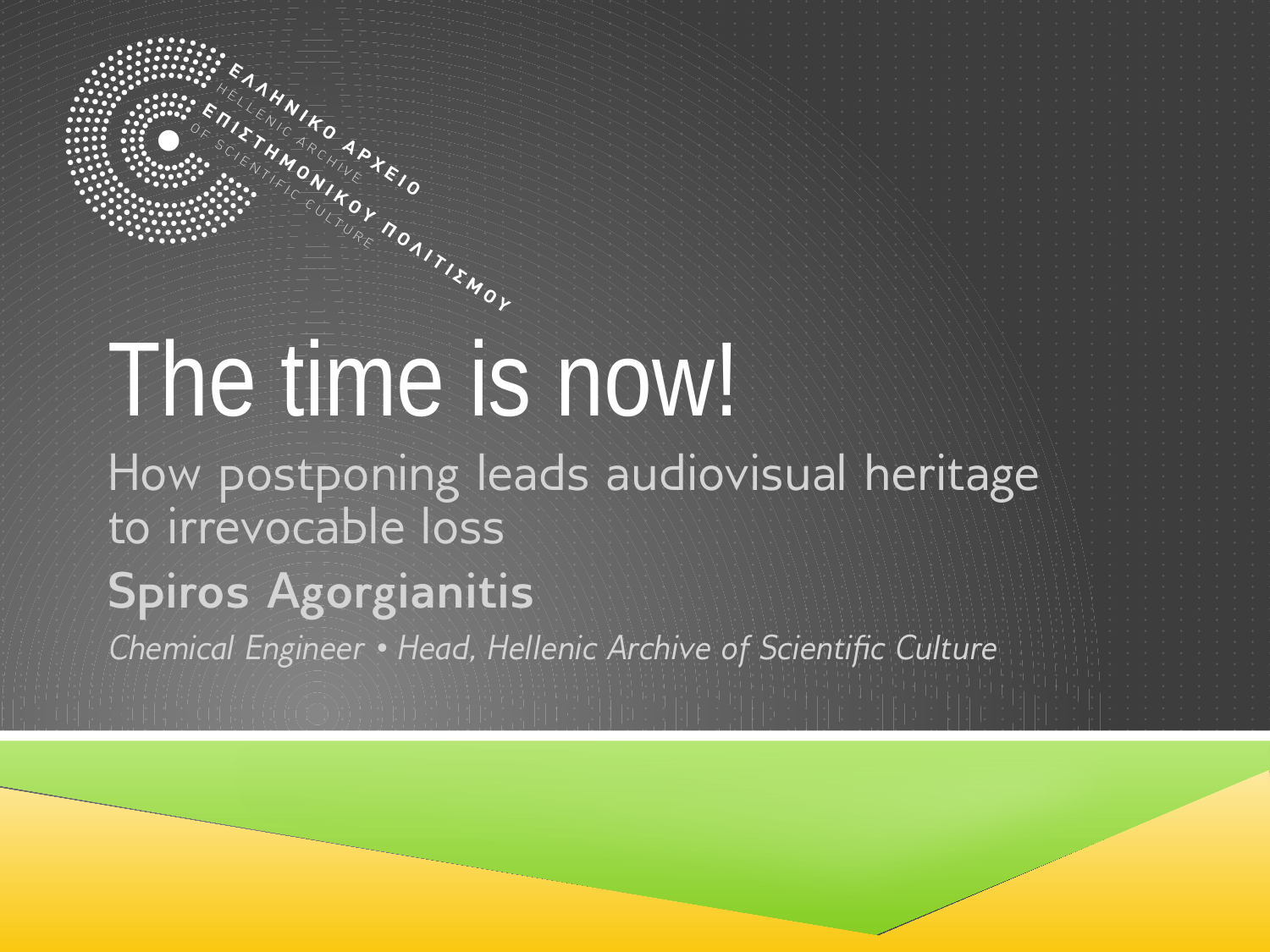

# The time is now!
How postponing leads audiovisual heritage
to irrevocable loss
Spiros Agorgianitis
Chemical Engineer • Head, Hellenic Archive of Scientific Culture